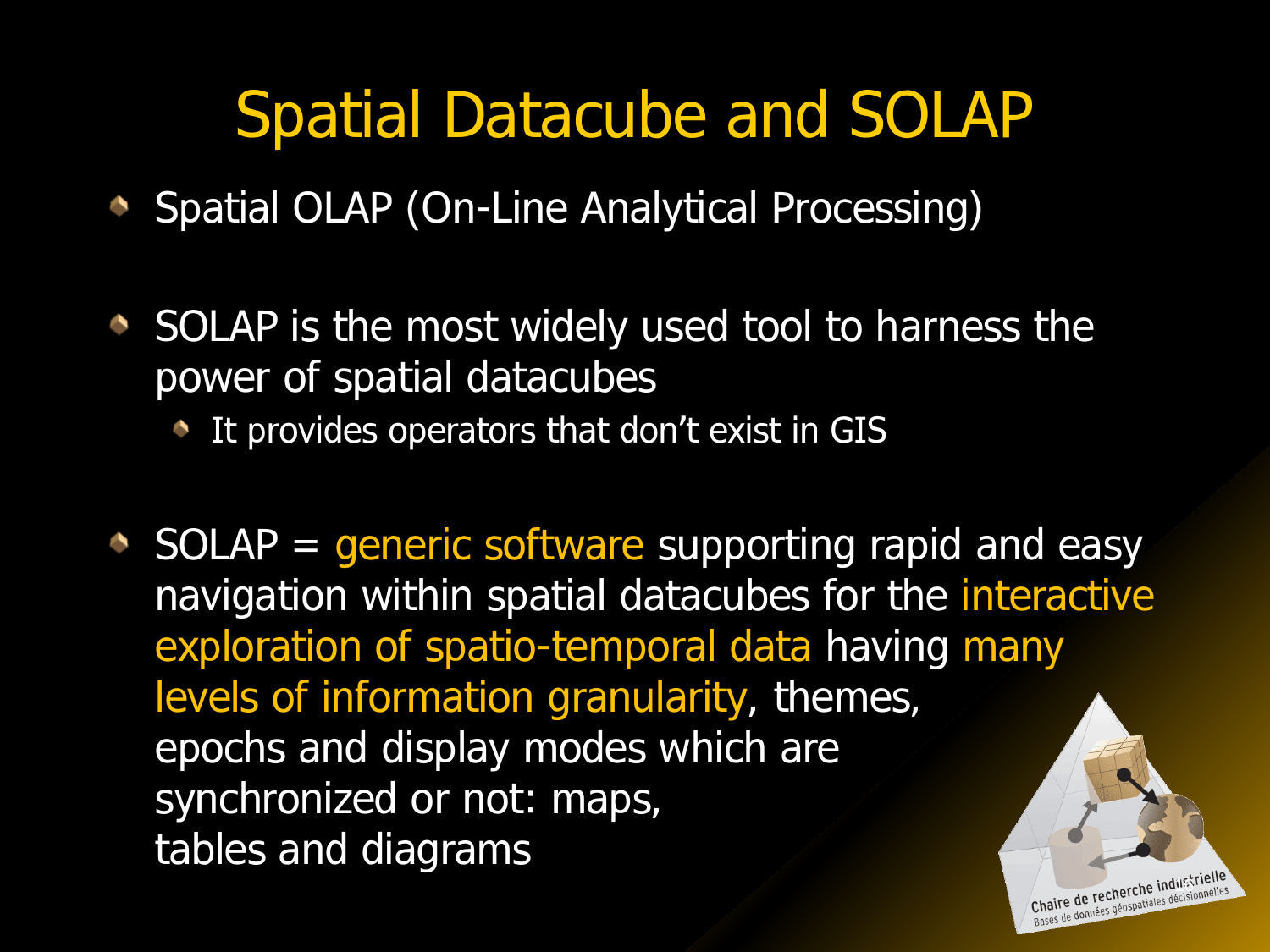

# Spatial Datacube and SOLAP
Spatial OLAP (On-Line Analytical Processing)

SOLAP is the most widely used tool to harness the power of spatial datacubes
It provides operators that don’t exist in GIS

SOLAP = generic software supporting rapid and easy navigation within spatial datacubes for the interactive exploration of spatio-temporal data having many levels of information granularity, themes,
epochs and display modes which are
synchronized or not: maps,
tables and diagrams
16